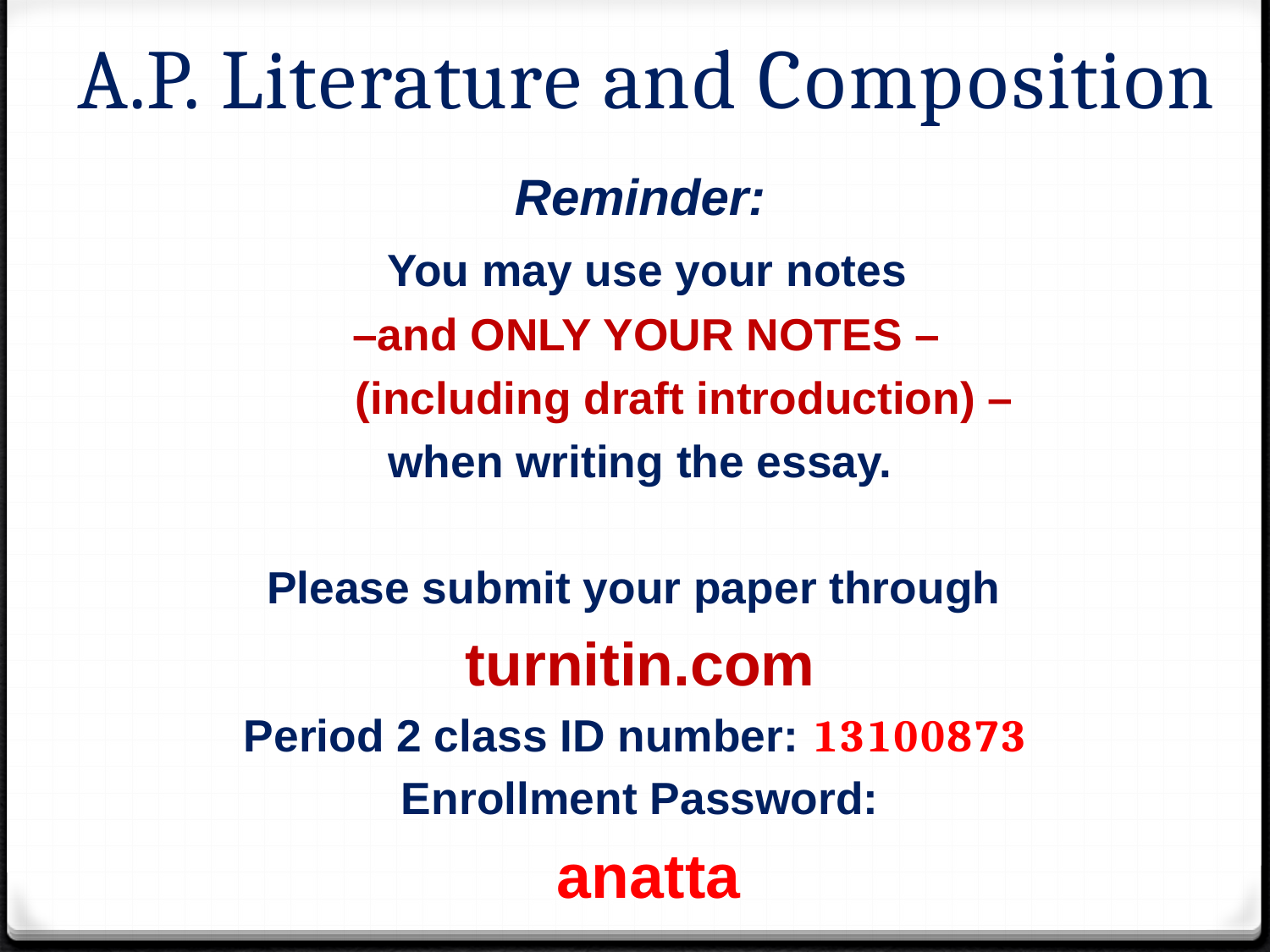

# A.P. Literature and Composition
Reminder:
 You may use your notes
 –and ONLY YOUR NOTES –
  	(including draft introduction) –
when writing the essay.

Please submit your paper through
turnitin.com
Period 2 class ID number: 13100873
Enrollment Password:
 anatta